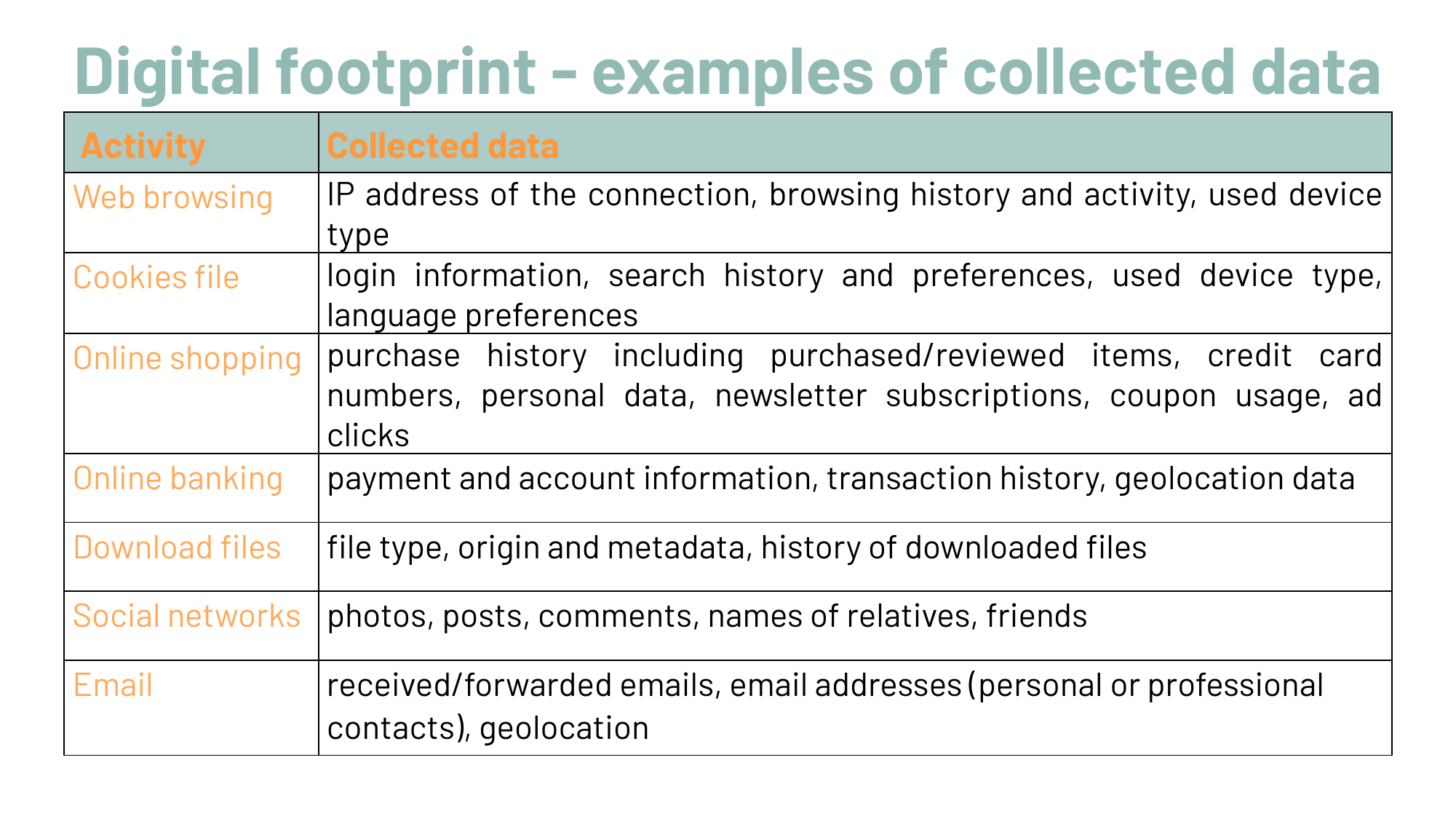

# Digital footprint - examples of collected data
| Activity | Collected data |
| --- | --- |
| Web browsing | IP address of the connection, browsing history and activity, used device type |
| Cookies file | login information, search history and preferences, used device type, language preferences |
| Online shopping | purchase history including purchased/reviewed items, credit card numbers, personal data, newsletter subscriptions, coupon usage, ad clicks |
| Online banking | payment and account information, transaction history, geolocation data |
| Download files | file type, origin and metadata, history of downloaded files |
| Social networks | photos, posts, comments, names of relatives, friends |
| Email | received/forwarded emails, email addresses (personal or professional contacts), geolocation |